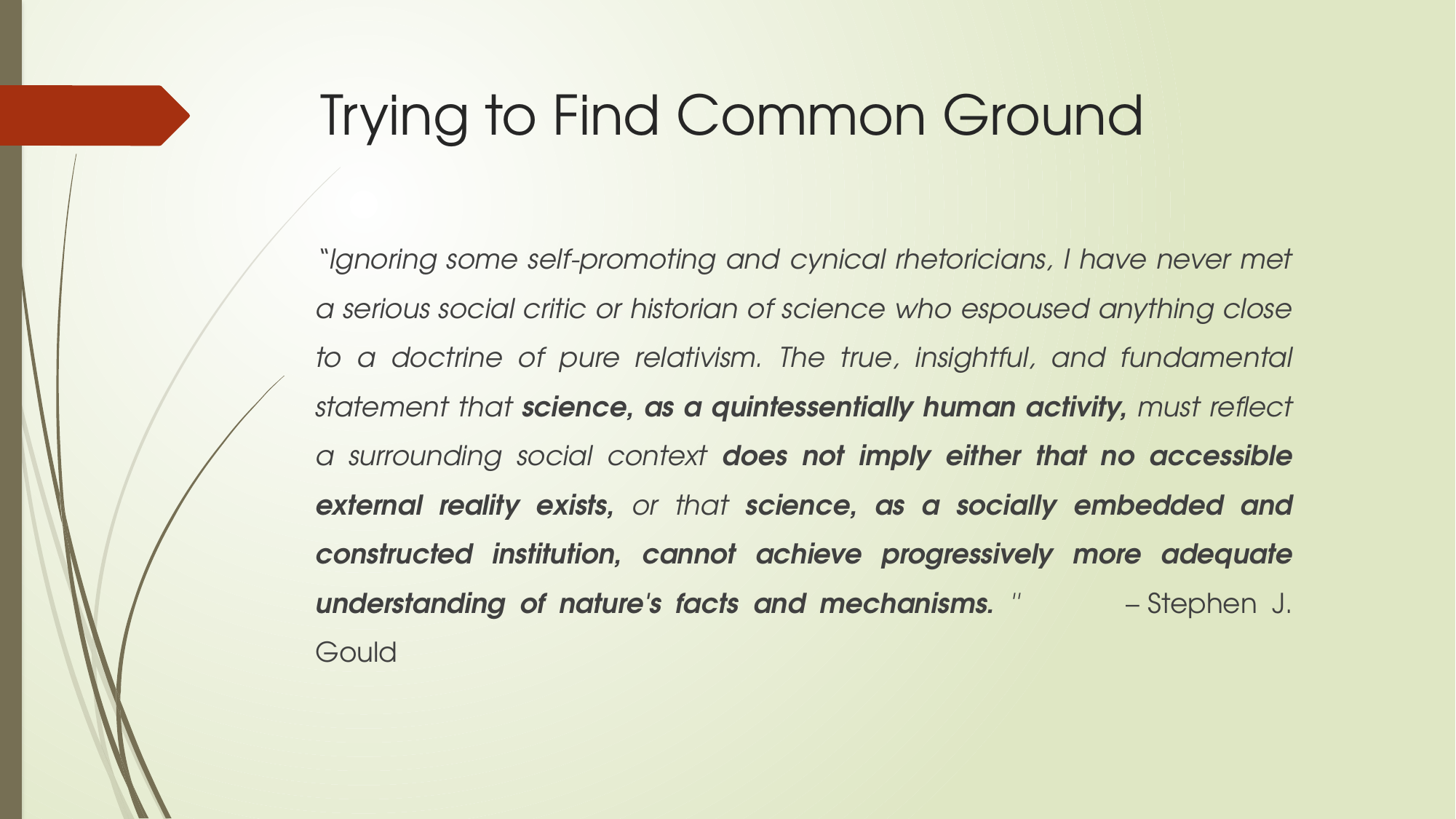

# Trying to Find Common Ground
	“Ignoring some self-promoting and cynical rhetoricians, I have never met a serious social critic or historian of science who espoused anything close to a doctrine of pure relativism. The true, insightful, and fundamental statement that science, as a quintessentially human activity, must reflect a surrounding social context does not imply either that no accessible external reality exists, or that science, as a socially embedded and constructed institution, cannot achieve progressively more adequate understanding of nature's facts and mechanisms. '' 	– Stephen J. Gould